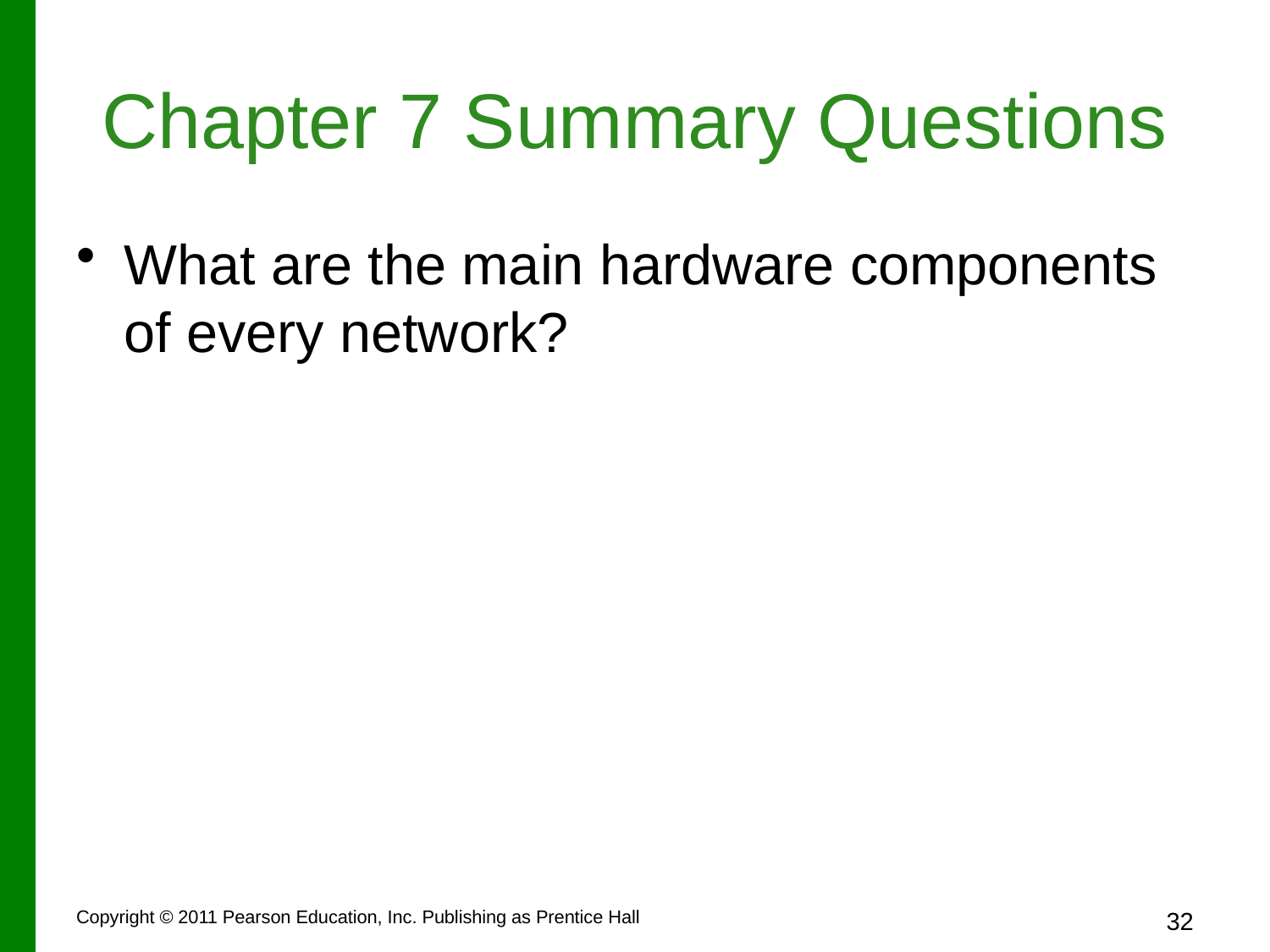

# Chapter 7 Summary Questions
What are the main hardware components of every network?
Copyright © 2011 Pearson Education, Inc. Publishing as Prentice Hall
32